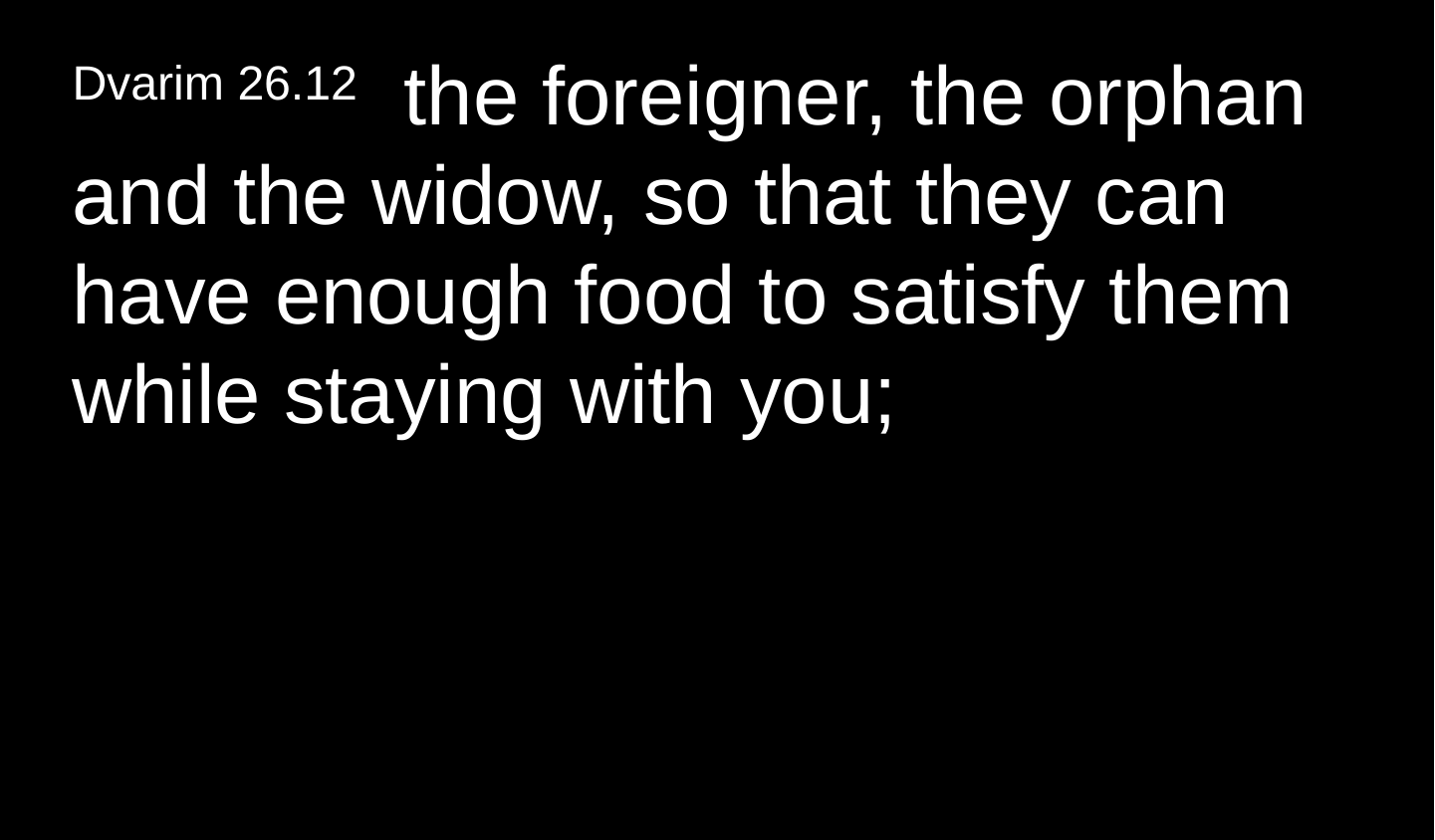

Dvarim 26.12  the foreigner, the orphan and the widow, so that they can have enough food to satisfy them while staying with you;